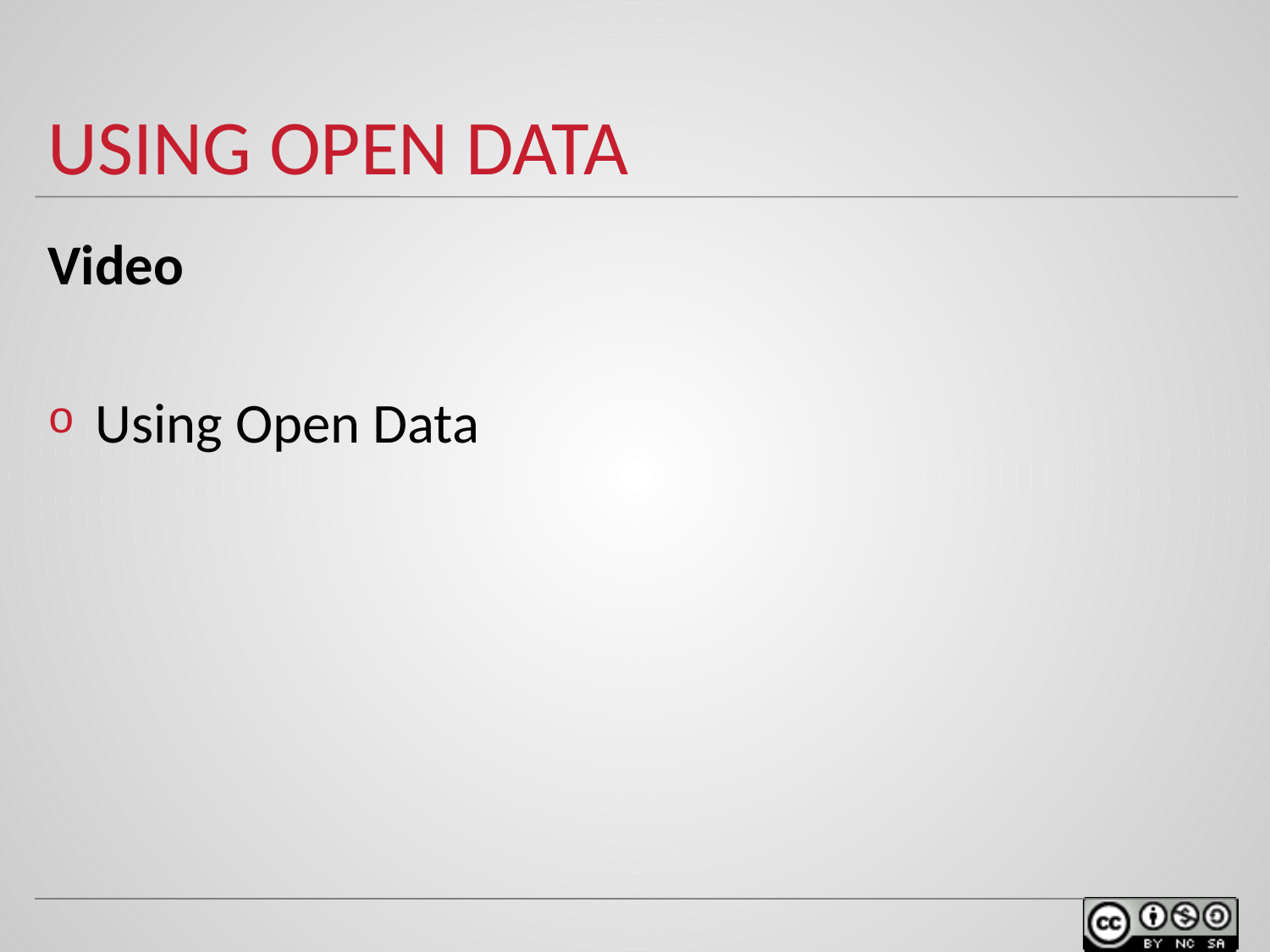

# Using Open Data
Video

Using Open Data